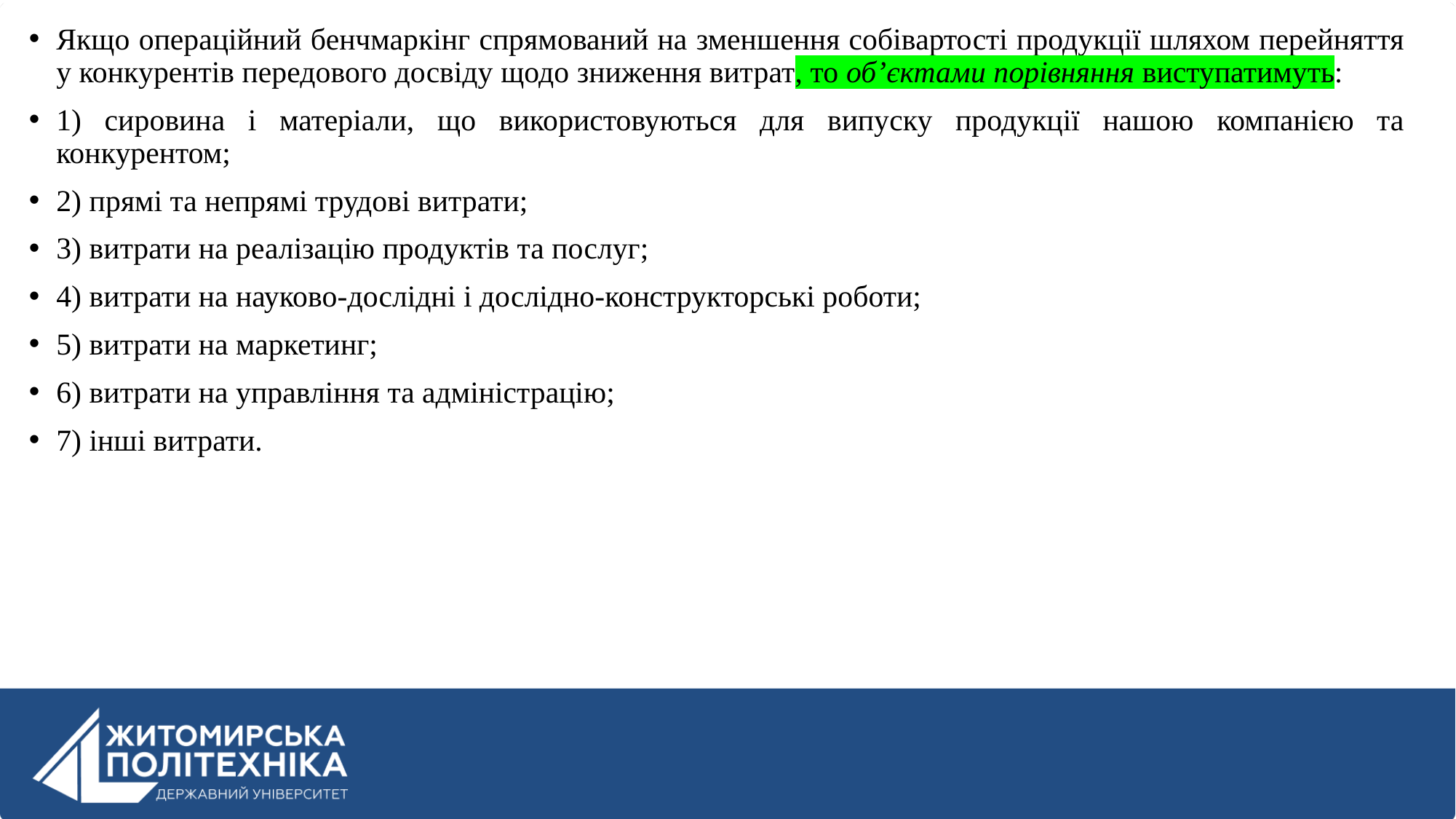

Якщо операційний бенчмаркінг спрямований на зменшення собівартості продукції шляхом перейняття у конкурентів передового досвіду щодо зниження витрат, то об’єктами порівняння виступатимуть:
1) сировина і матеріали, що використовуються для випуску продукції нашою компанією та конкурентом;
2) прямі та непрямі трудові витрати;
3) витрати на реалізацію продуктів та послуг;
4) витрати на науково-дослідні і дослідно-конструкторські роботи;
5) витрати на маркетинг;
6) витрати на управління та адміністрацію;
7) інші витрати.